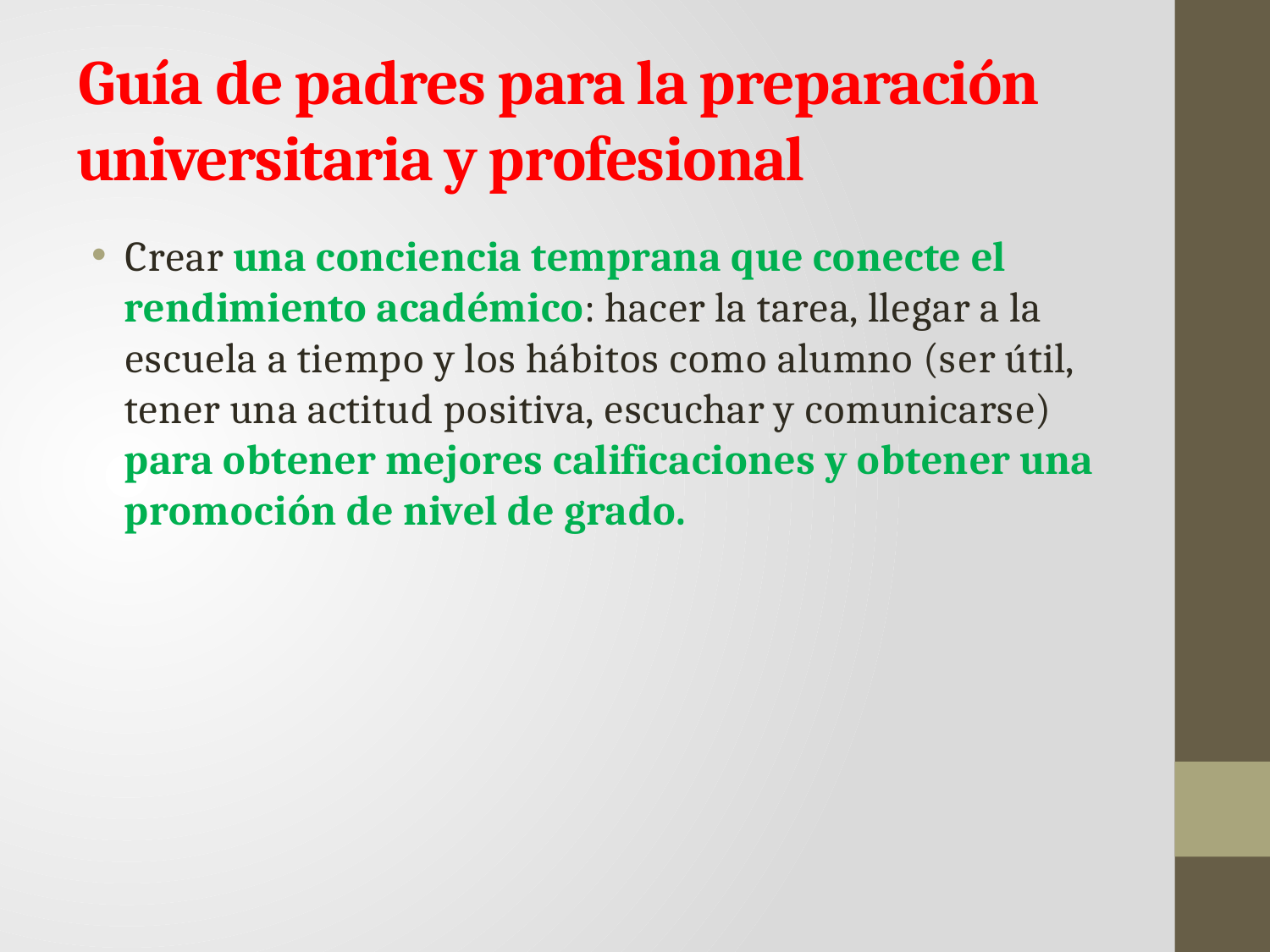

# Guía de padres para la preparación universitaria y profesional
Crear una conciencia temprana que conecte el rendimiento académico: hacer la tarea, llegar a la escuela a tiempo y los hábitos como alumno (ser útil, tener una actitud positiva, escuchar y comunicarse) para obtener mejores calificaciones y obtener una promoción de nivel de grado.